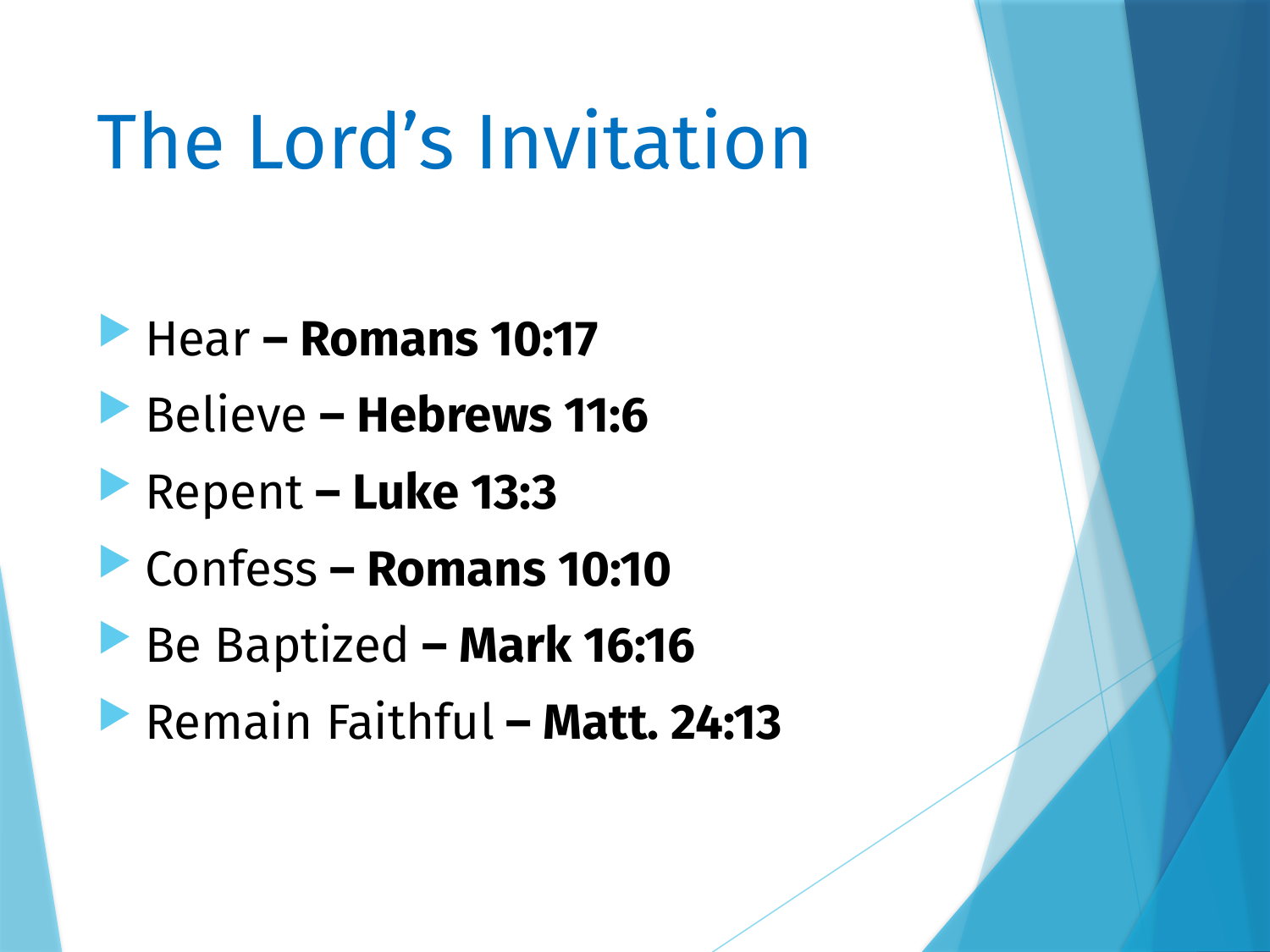

# The Lord’s Invitation
Hear – Romans 10:17
Believe – Hebrews 11:6
Repent – Luke 13:3
Confess – Romans 10:10
Be Baptized – Mark 16:16
Remain Faithful – Matt. 24:13